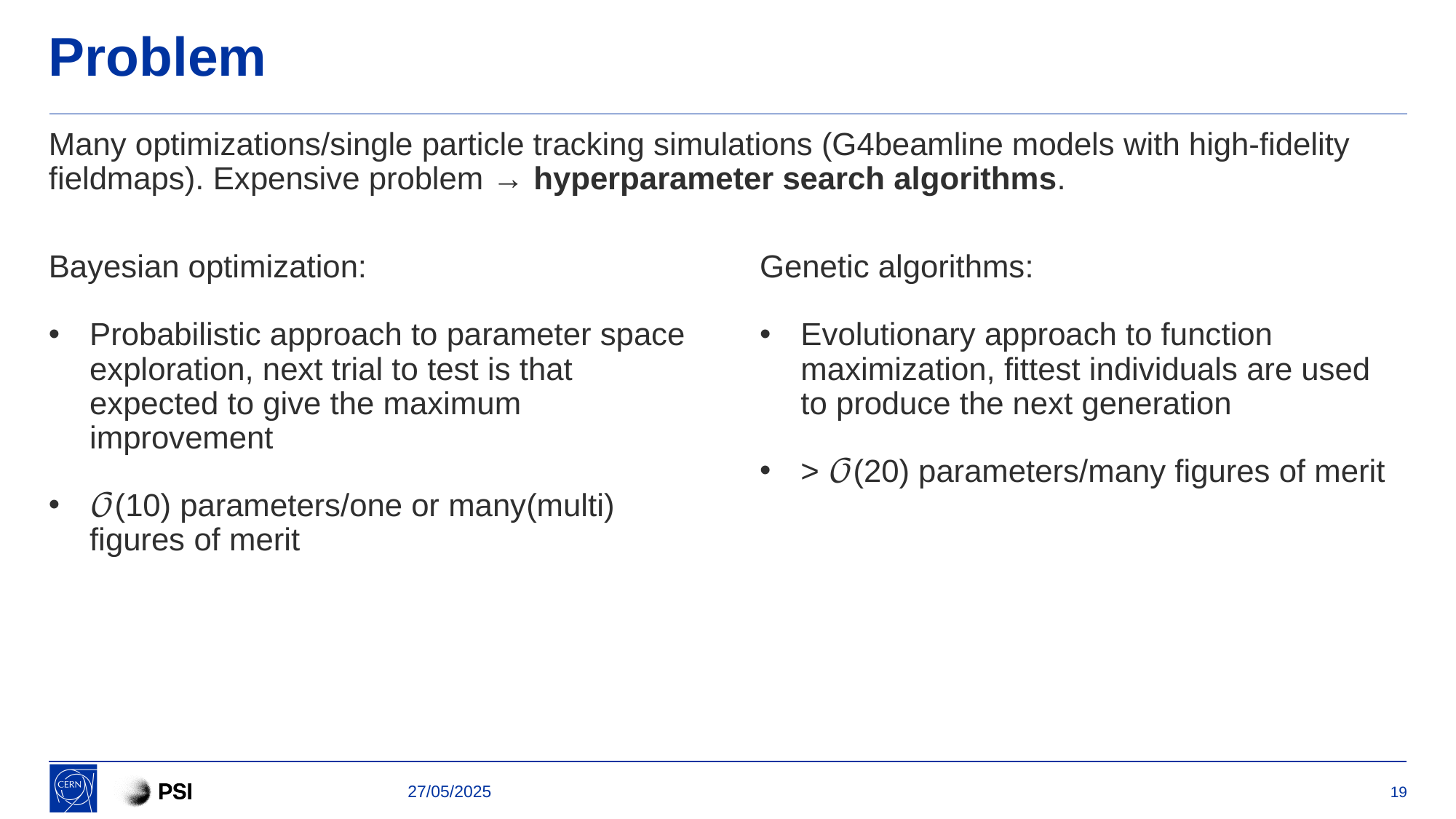

# Problem
Many optimizations/single particle tracking simulations (G4beamline models with high-fidelity fieldmaps). Expensive problem → hyperparameter search algorithms.

Bayesian optimization:
Probabilistic approach to parameter space exploration, next trial to test is that expected to give the maximum improvement
𝒪(10) parameters/one or many(multi) figures of merit

Genetic algorithms:
Evolutionary approach to function maximization, fittest individuals are used to produce the next generation
> 𝒪(20) parameters/many figures of merit
27/05/2025
19